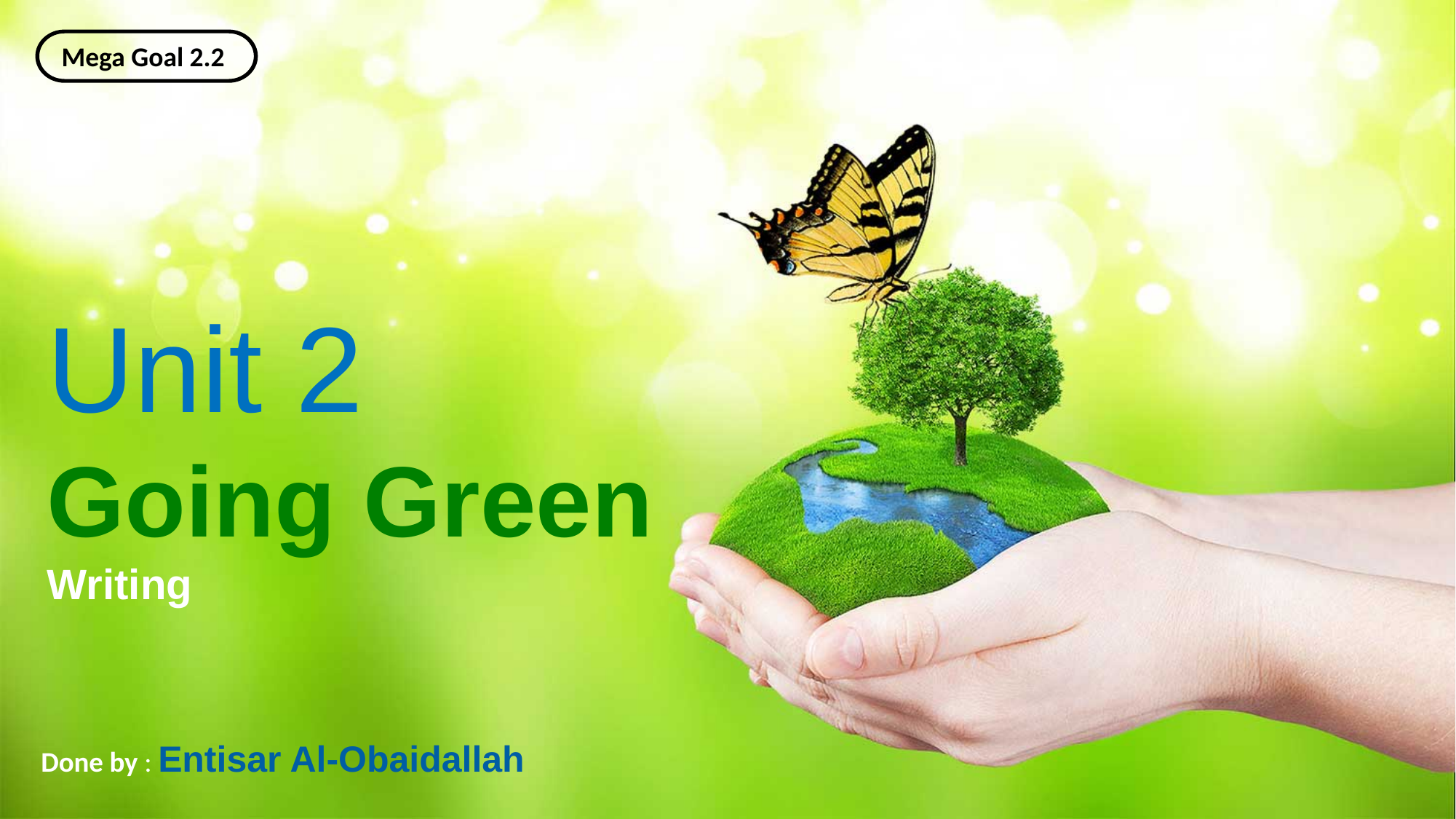

Mega Goal 2.2
Unit 2
Going Green
Writing
Done by : Entisar Al-Obaidallah